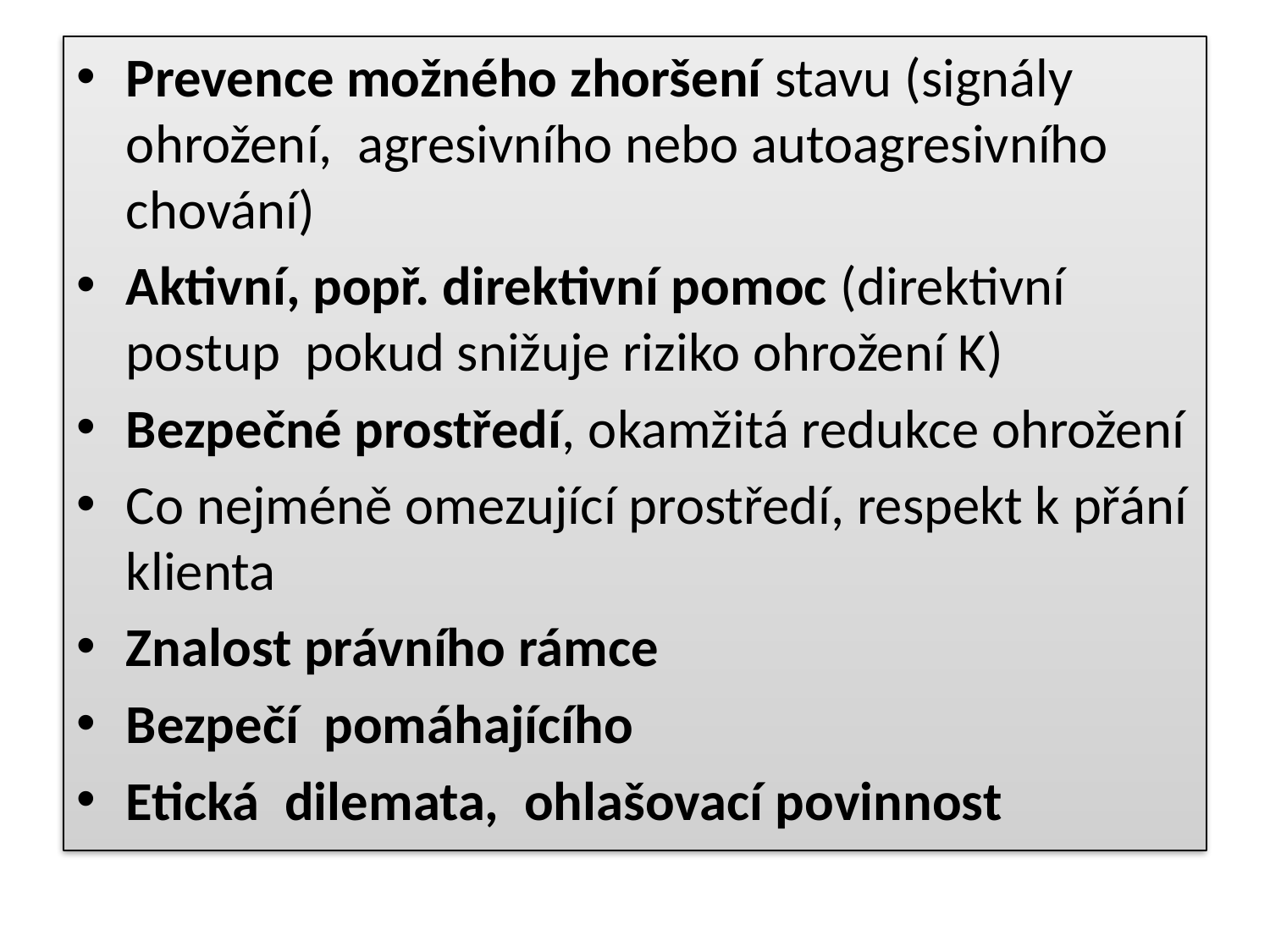

#
Prevence možného zhoršení stavu (signály ohrožení,  agresivního nebo autoagresivního chování)
Aktivní, popř. direktivní pomoc (direktivní postup  pokud snižuje riziko ohrožení K)
Bezpečné prostředí, okamžitá redukce ohrožení
Co nejméně omezující prostředí, respekt k přání klienta
Znalost právního rámce
Bezpečí  pomáhajícího
Etická  dilemata,  ohlašovací povinnost